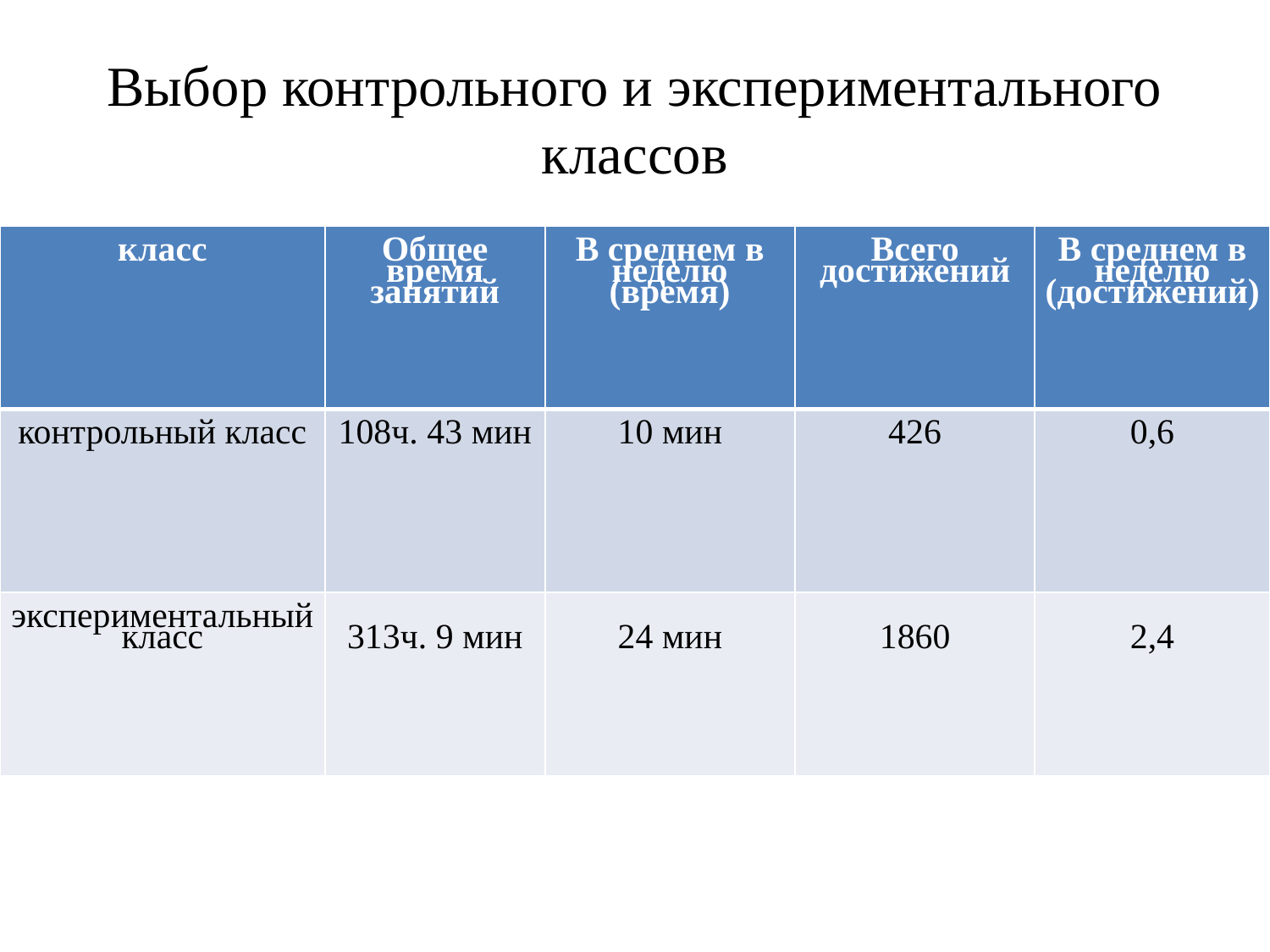

# Выбор контрольного и экспериментального классов
| класс | Общее время занятий | В среднем в неделю (время) | Всего достижений | В среднем в неделю (достижений) |
| --- | --- | --- | --- | --- |
| контрольный класс | 108ч. 43 мин | 10 мин | 426 | 0,6 |
| экспериментальный класс | 313ч. 9 мин | 24 мин | 1860 | 2,4 |